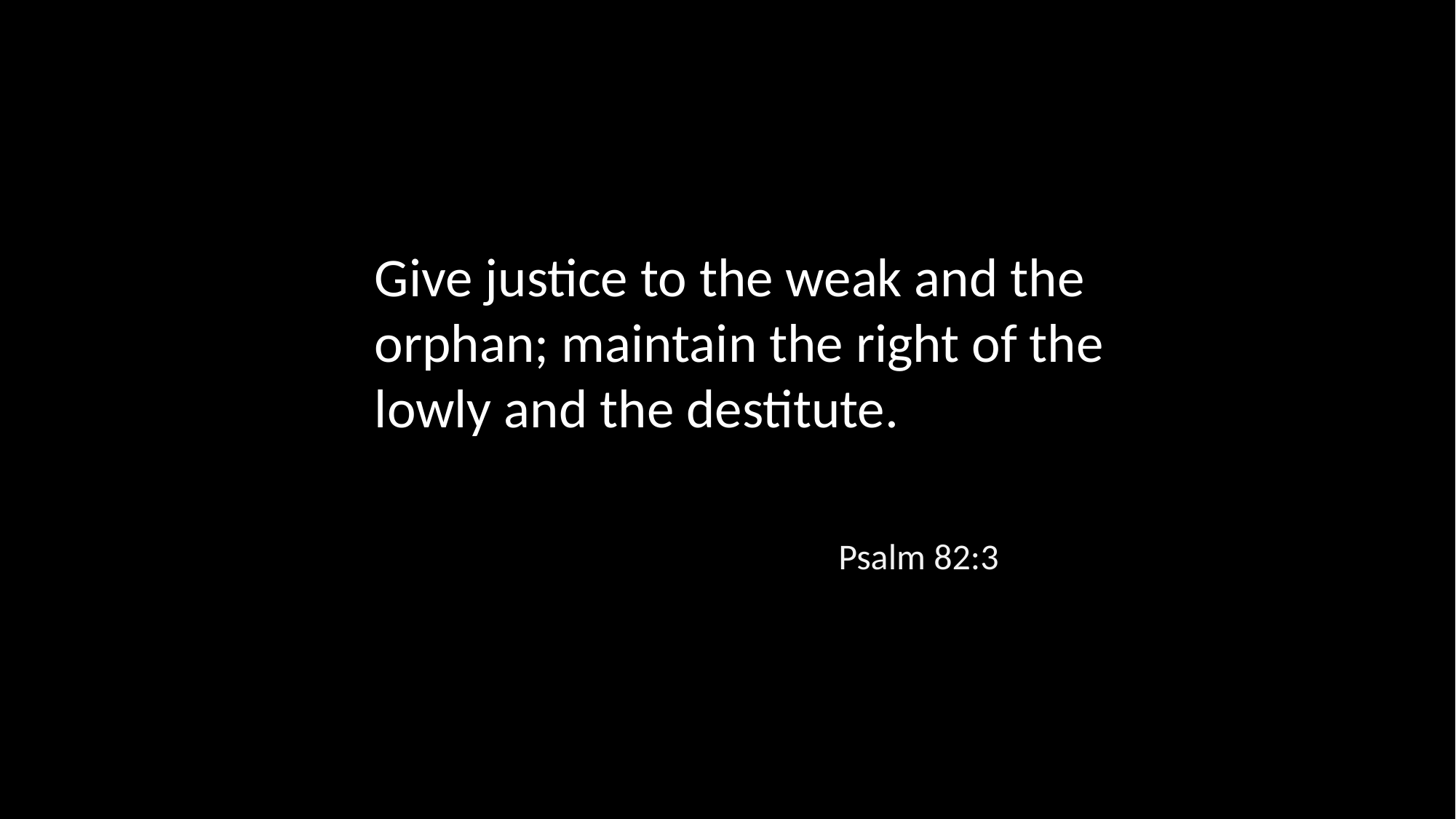

Give justice to the weak and the orphan; maintain the right of the lowly and the destitute.
Psalm 82:3